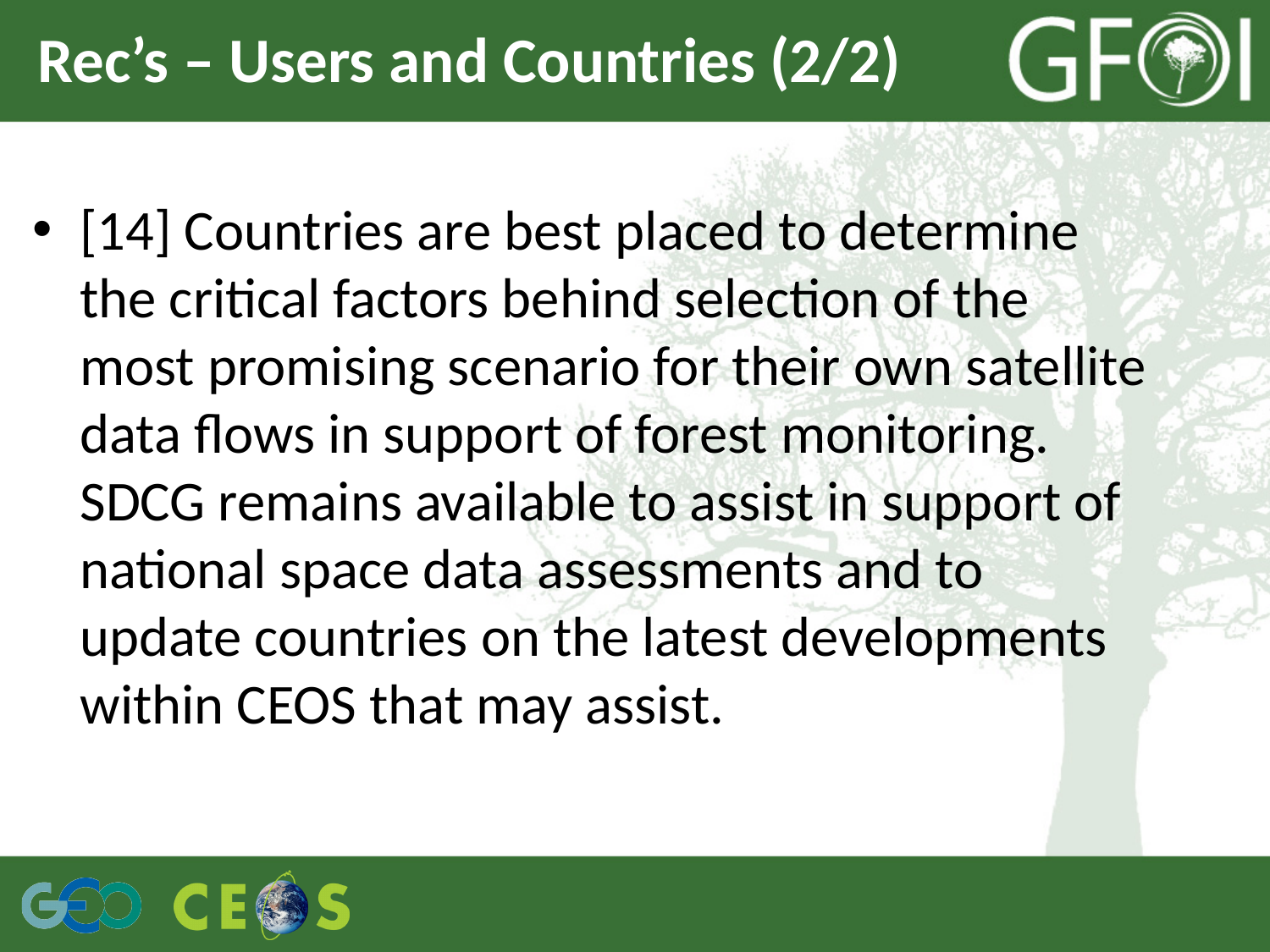

# Rec’s – Users and Countries (2/2)
[14] Countries are best placed to determine the critical factors behind selection of the most promising scenario for their own satellite data flows in support of forest monitoring. SDCG remains available to assist in support of national space data assessments and to update countries on the latest developments within CEOS that may assist.